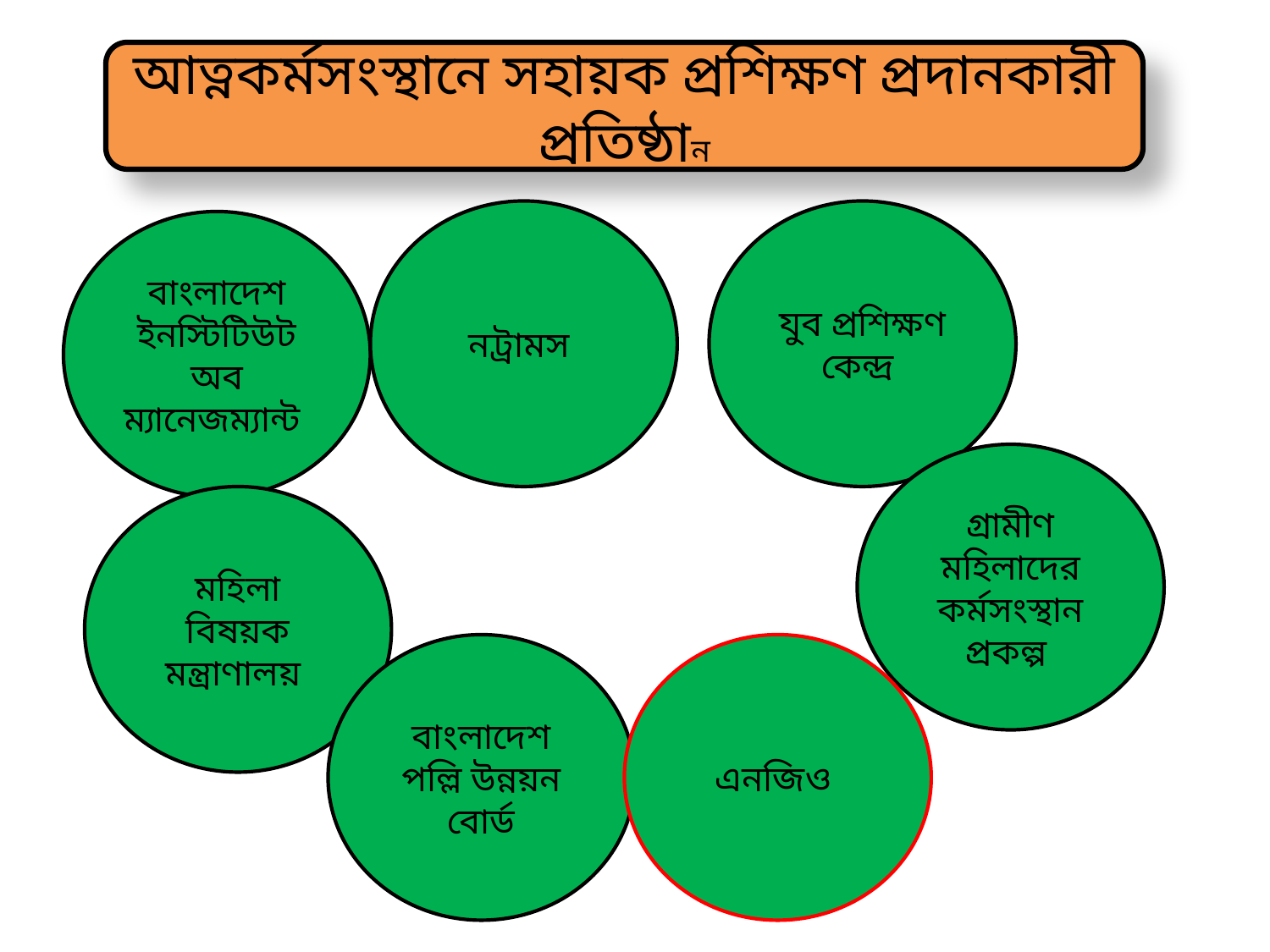

#
আত্নকর্মসংস্থানে সহায়ক প্রশিক্ষণ প্রদানকারী প্রতিষ্ঠান

নট্রামস
যুব প্রশিক্ষণ কেন্দ্র
বাংলাদেশ ইনস্টিটিউট অব ম্যানেজম্যান্ট
গ্রামীণ মহিলাদের কর্মসংস্থান প্রকল্প
মহিলা বিষয়ক মন্ত্রাণালয়
বাংলাদেশ পল্লি উন্নয়ন বোর্ড
এনজিও